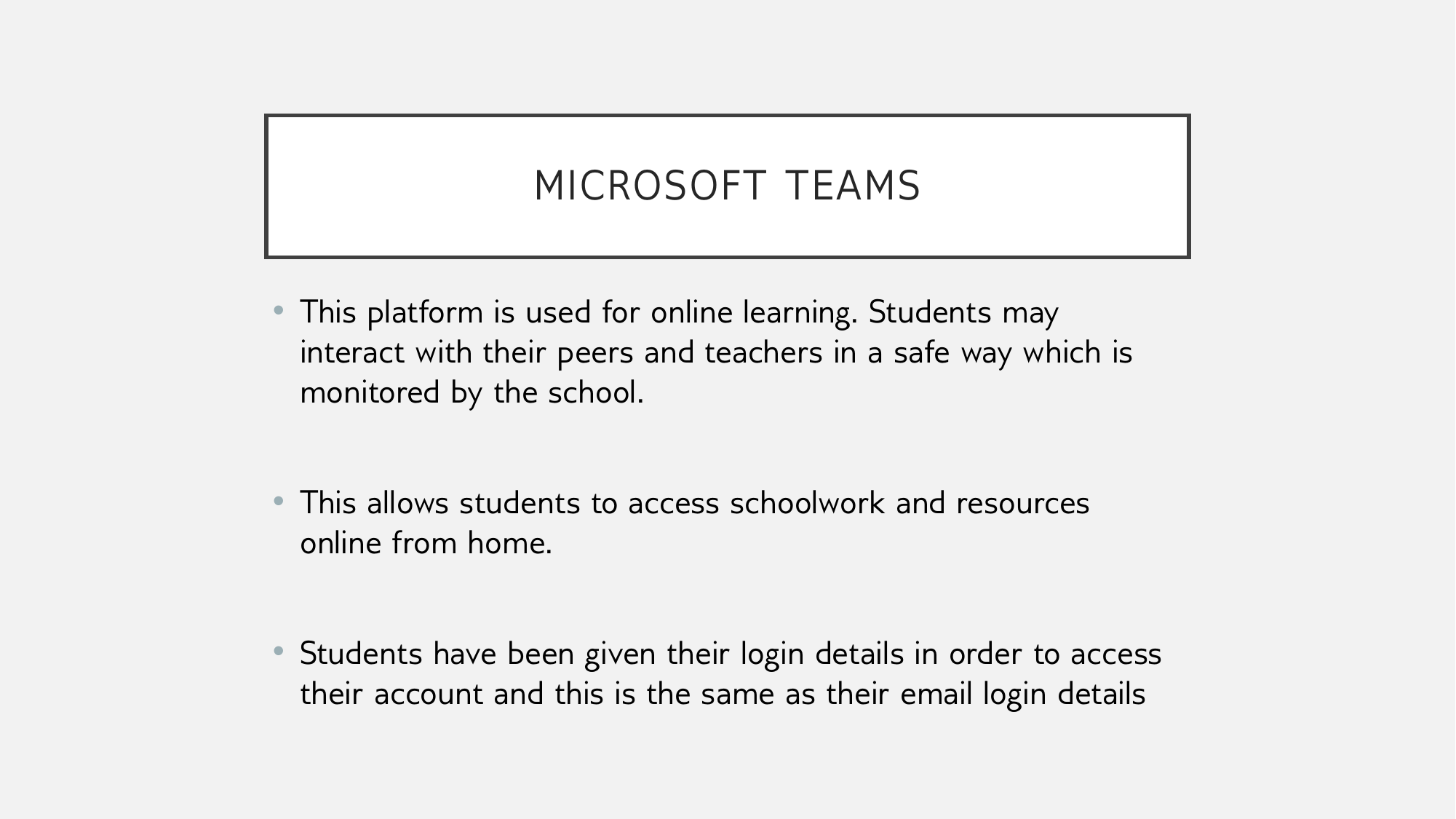

# Microsoft TEAMS
This platform is used for online learning. Students may interact with their peers and teachers in a safe way which is monitored by the school.

This allows students to access schoolwork and resources online from home.

Students have been given their login details in order to access their account and this is the same as their email login details